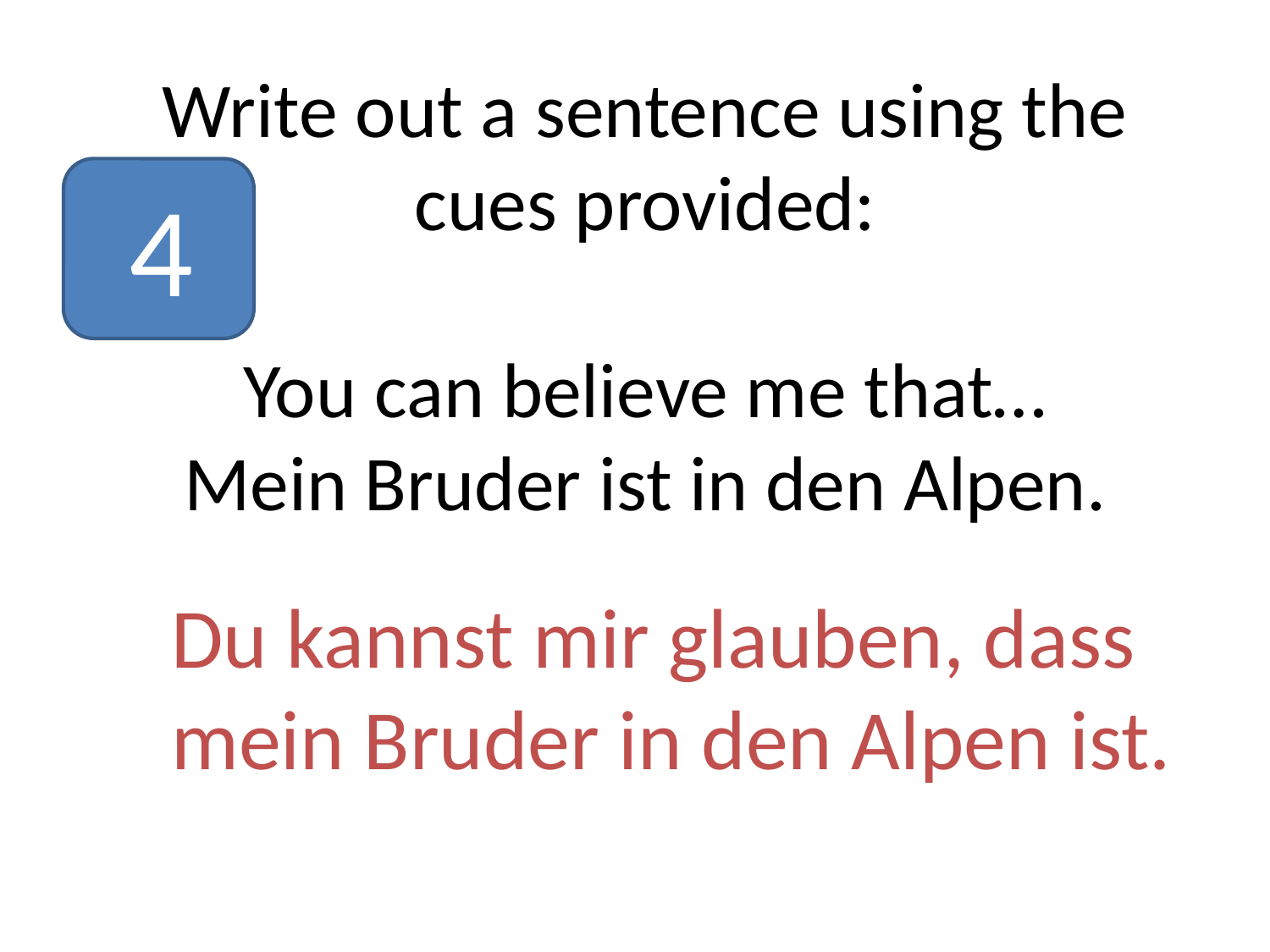

# Write out a sentence using the cues provided: You can believe me that… Mein Bruder ist in den Alpen.

4
Du kannst mir glauben, dass mein Bruder in den Alpen ist.